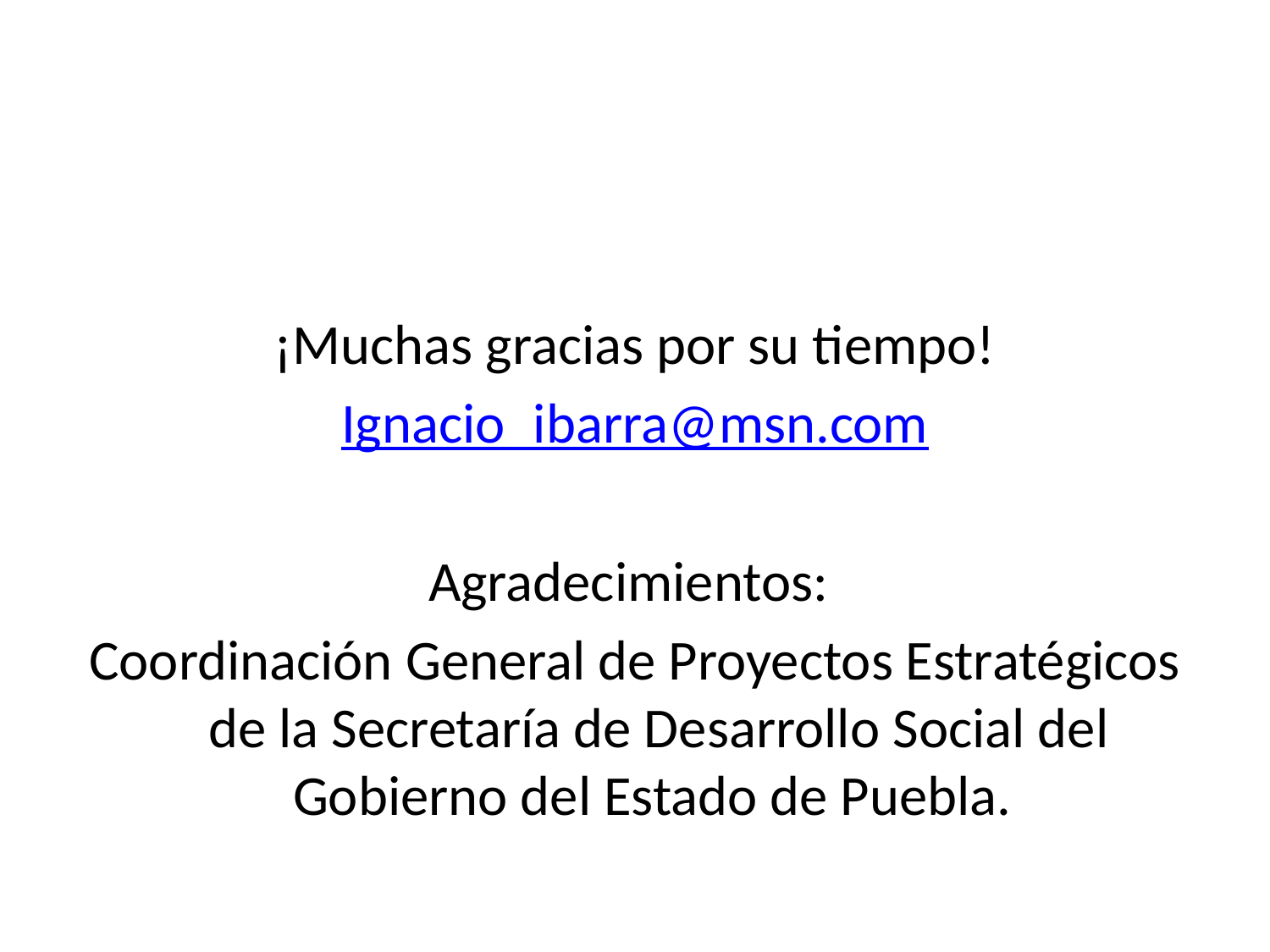

¡Muchas gracias por su tiempo!
Ignacio_ibarra@msn.com

Agradecimientos:
Coordinación General de Proyectos Estratégicos de la Secretaría de Desarrollo Social del Gobierno del Estado de Puebla.